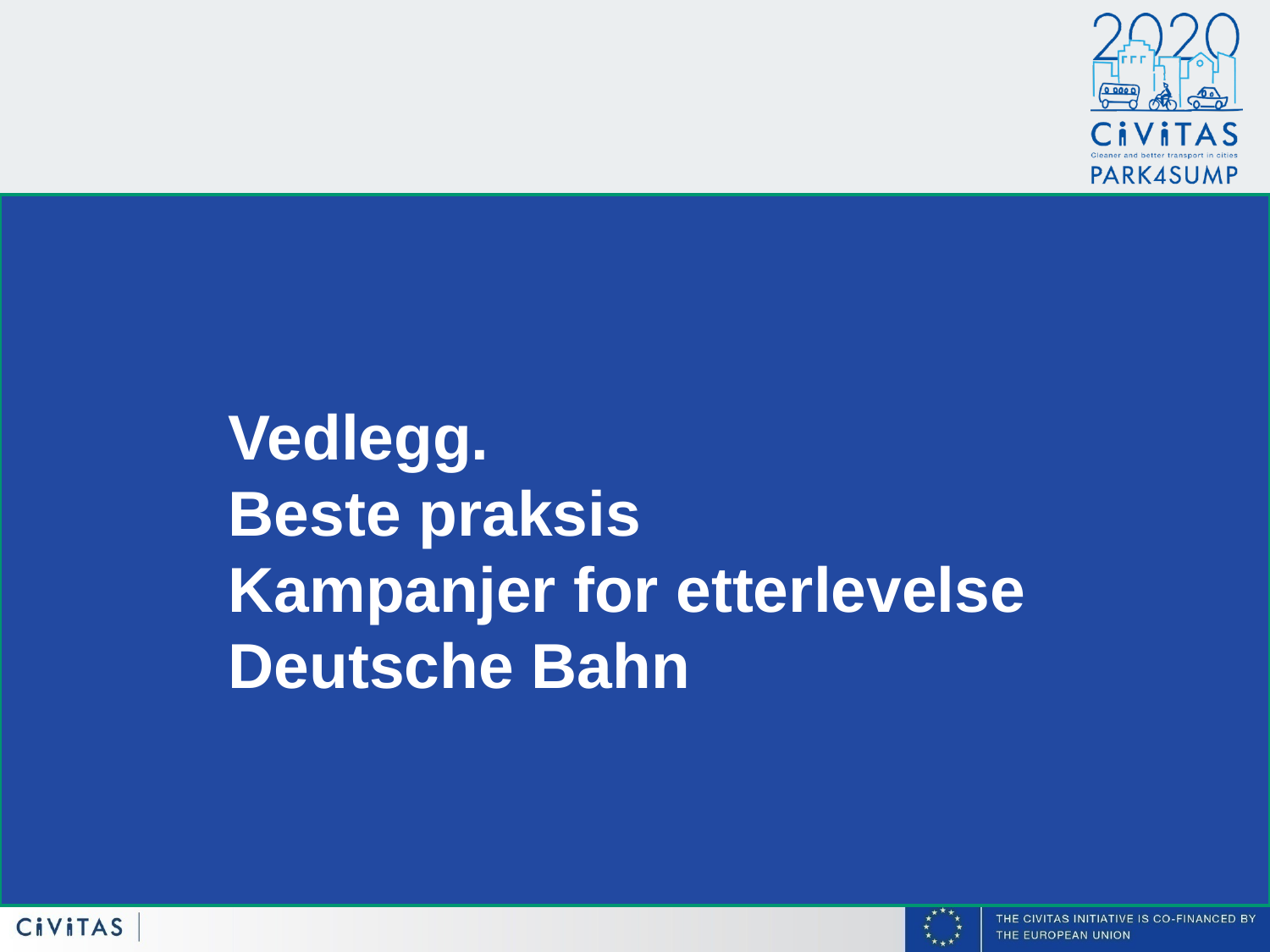

Vedlegg.
Beste praksis
Kampanjer for etterlevelse
Deutsche Bahn